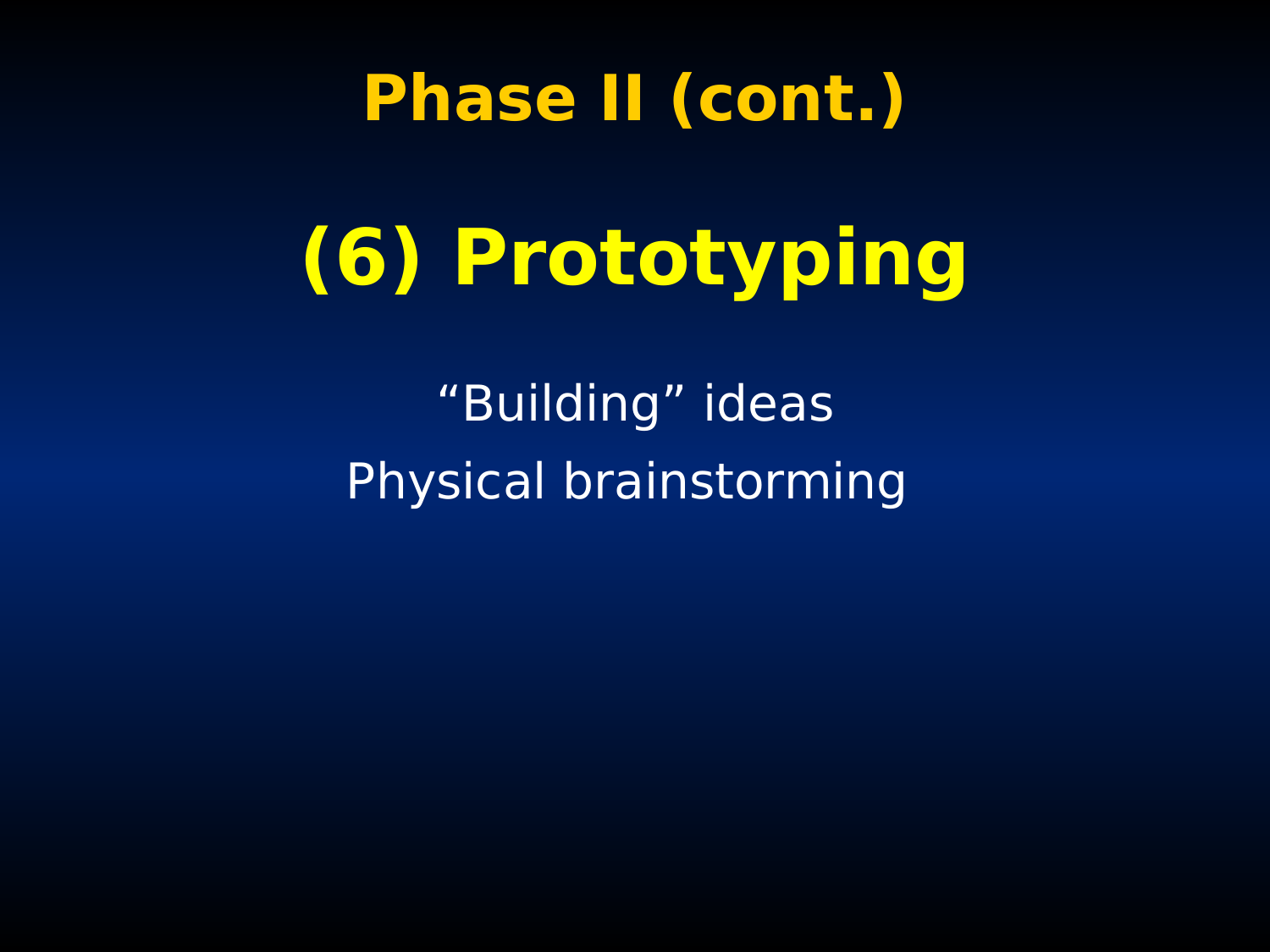

# Phase II (cont.)
(6) Prototyping

“Building” ideas
Physical brainstorming